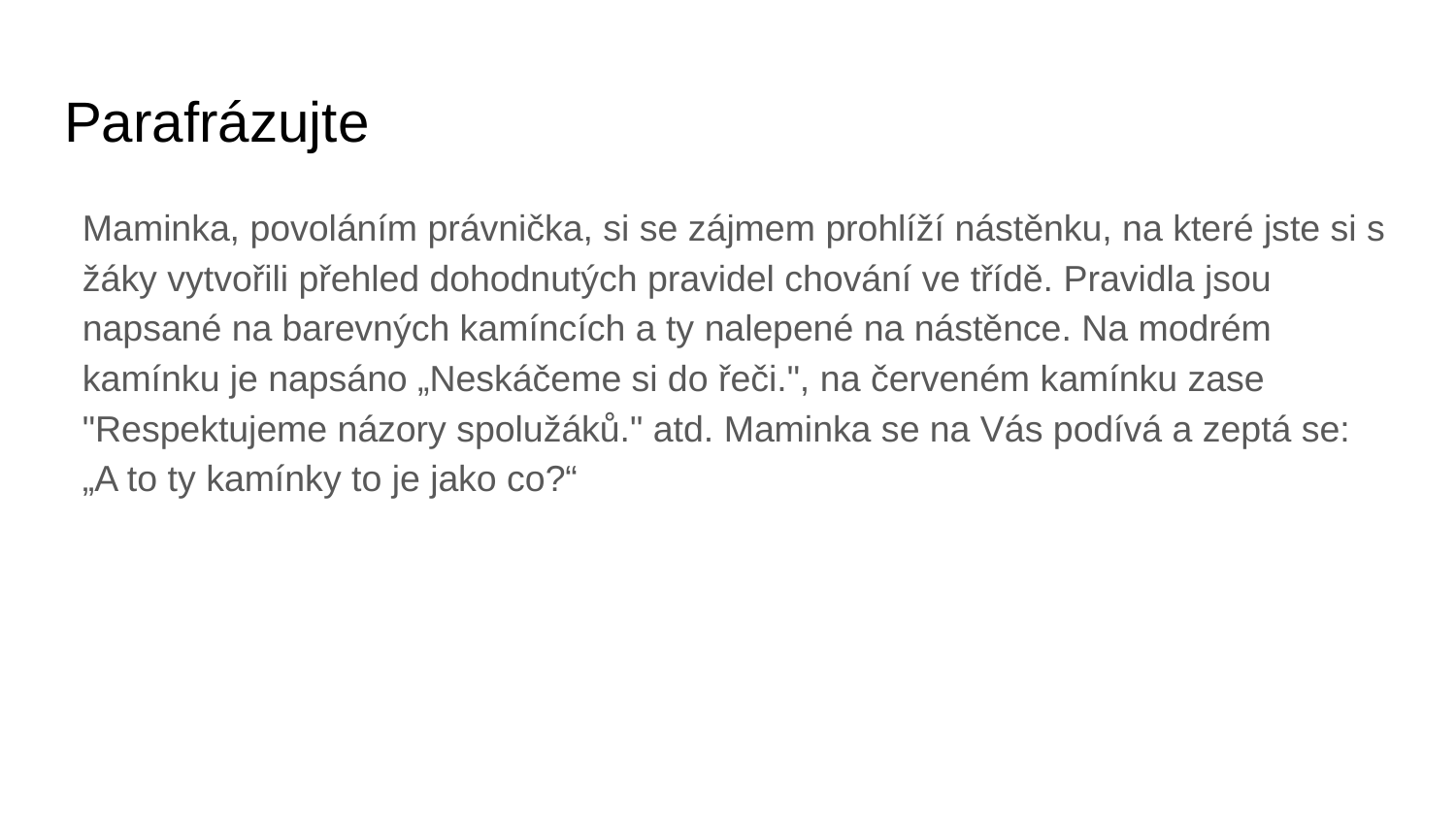

# Parafrázujte
Maminka, povoláním právnička, si se zájmem prohlíží nástěnku, na které jste si s žáky vytvořili přehled dohodnutých pravidel chování ve třídě. Pravidla jsou napsané na barevných kamíncích a ty nalepené na nástěnce. Na modrém kamínku je napsáno „Neskáčeme si do řeči.", na červeném kamínku zase "Respektujeme názory spolužáků." atd. Maminka se na Vás podívá a zeptá se: „A to ty kamínky to je jako co?“